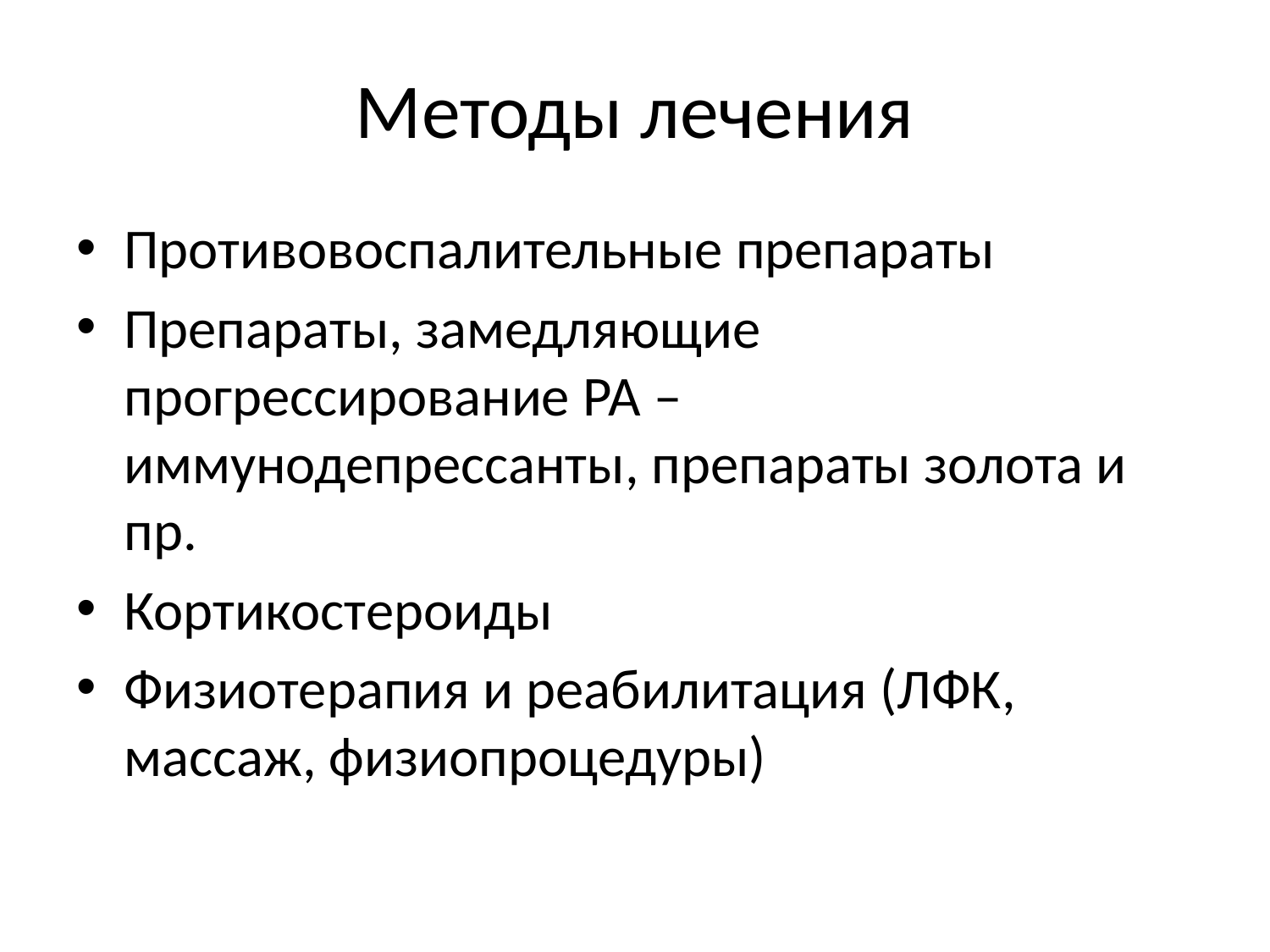

# Методы лечения
Противовоспалительные препараты
Препараты, замедляющие прогрессирование РА – иммунодепрессанты, препараты золота и пр.
Кортикостероиды
Физиотерапия и реабилитация (ЛФК, массаж, физиопроцедуры)